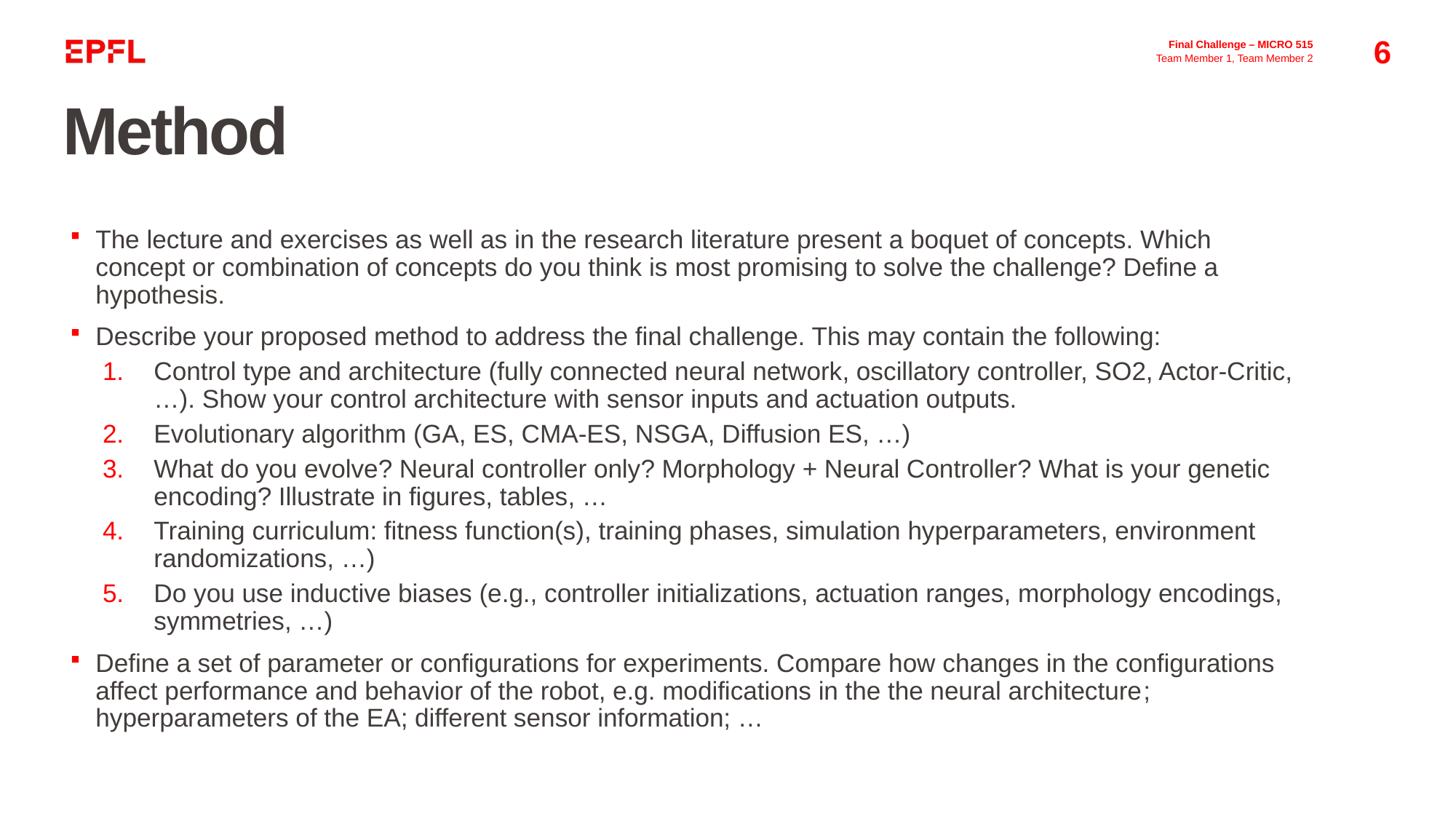

6
Final Challenge – MICRO 515
Team Member 1, Team Member 2
# Method
The lecture and exercises as well as in the research literature present a boquet of concepts. Which concept or combination of concepts do you think is most promising to solve the challenge? Define a hypothesis.
Describe your proposed method to address the final challenge. This may contain the following:
Control type and architecture (fully connected neural network, oscillatory controller, SO2, Actor-Critic, …). Show your control architecture with sensor inputs and actuation outputs.
Evolutionary algorithm (GA, ES, CMA-ES, NSGA, Diffusion ES, …)
What do you evolve? Neural controller only? Morphology + Neural Controller? What is your genetic encoding? Illustrate in figures, tables, …
Training curriculum: fitness function(s), training phases, simulation hyperparameters, environment randomizations, …)
Do you use inductive biases (e.g., controller initializations, actuation ranges, morphology encodings, symmetries, …)
Define a set of parameter or configurations for experiments. Compare how changes in the configurations affect performance and behavior of the robot, e.g. modifications in the the neural architecture; hyperparameters of the EA; different sensor information; …